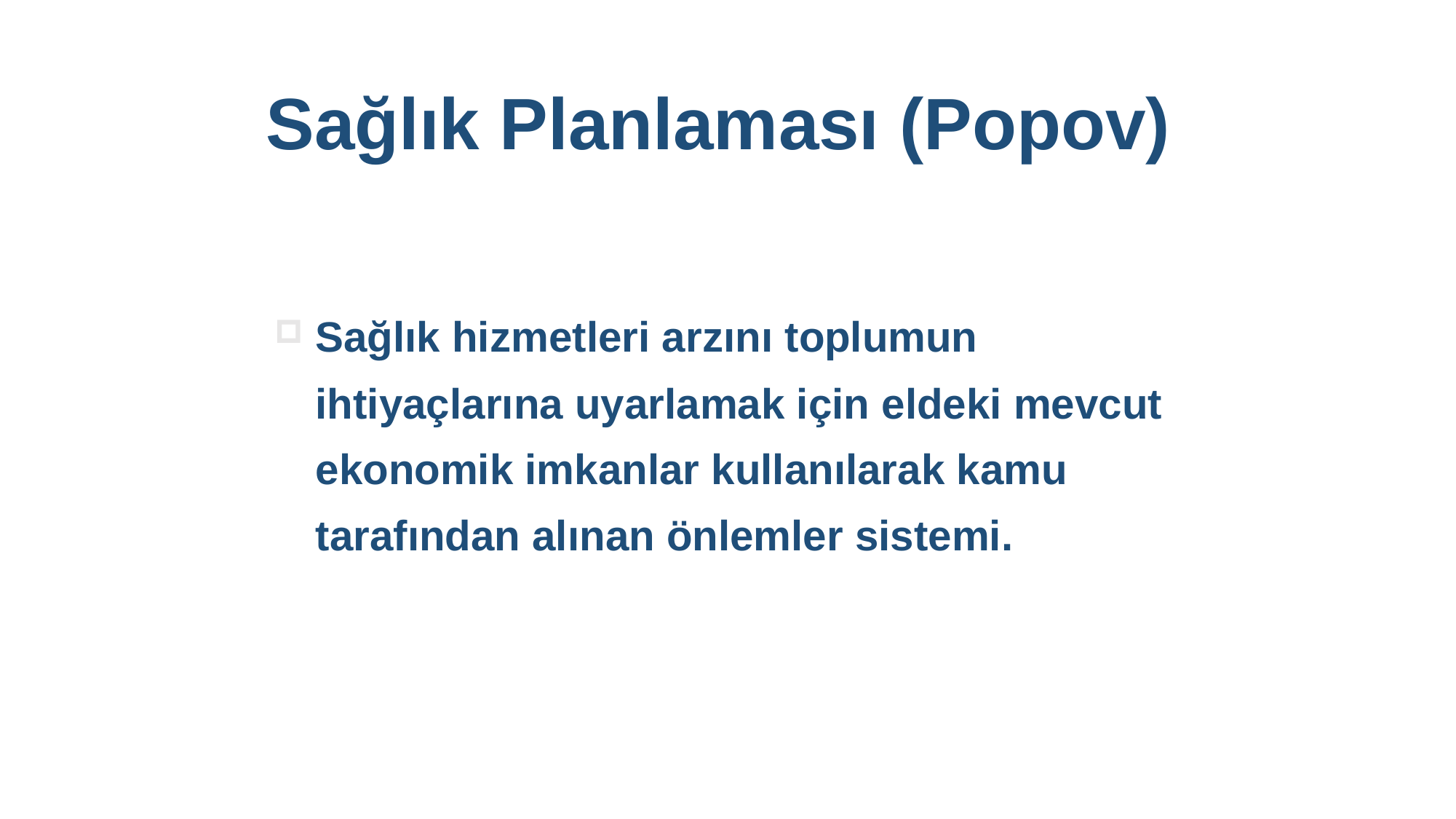

Sağlık Planlaması (Popov)
Sağlık hizmetleri arzını toplumun ihtiyaçlarına uyarlamak için eldeki mevcut ekonomik imkanlar kullanılarak kamu tarafından alınan önlemler sistemi.